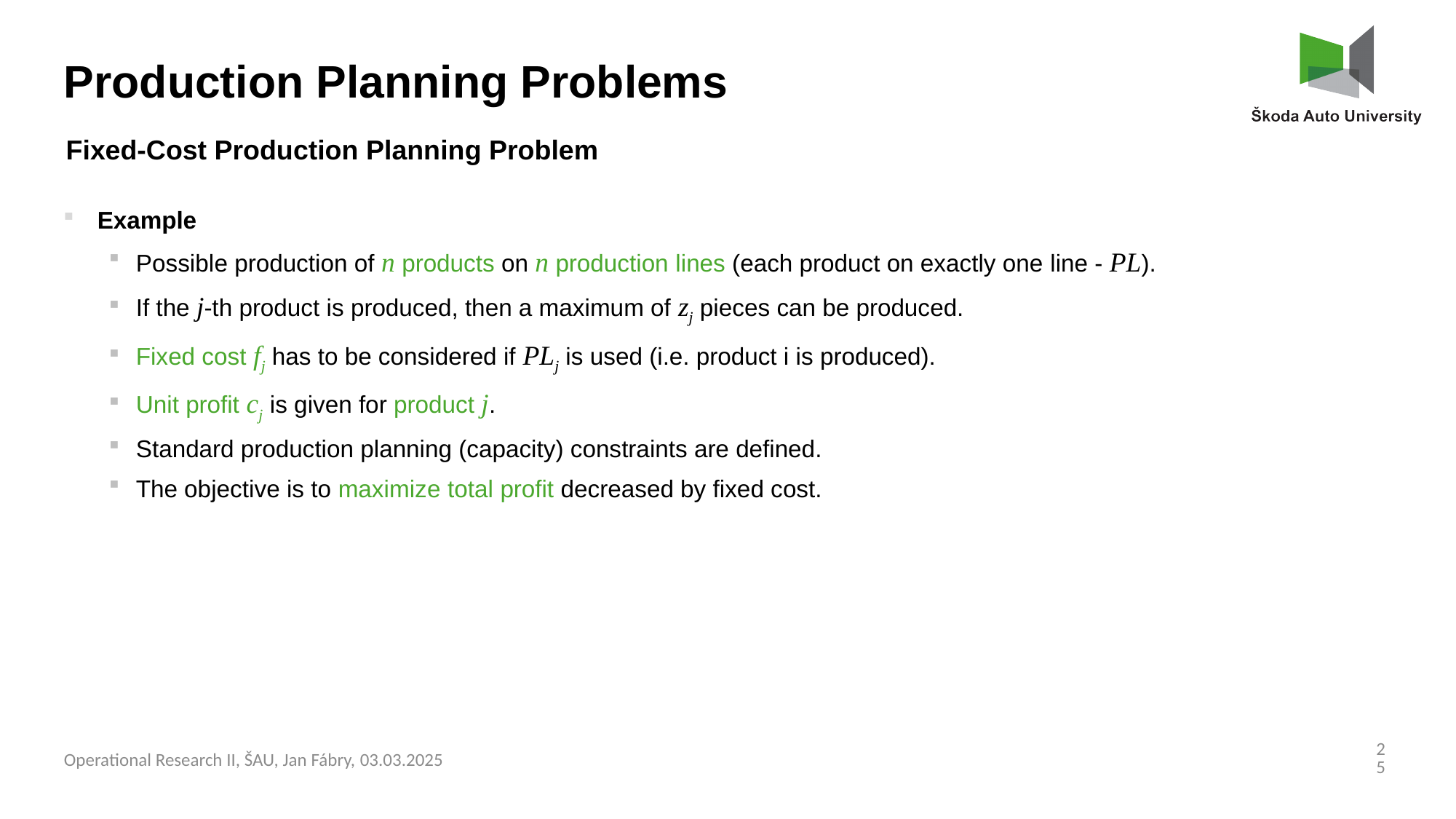

Production Planning Problems
Fixed-Cost Production Planning Problem
Example
Possible production of n products on n production lines (each product on exactly one line - PL).
If the j-th product is produced, then a maximum of zj pieces can be produced.
Fixed cost fj has to be considered if PLj is used (i.e. product i is produced).
Unit profit cj is given for product j.
Standard production planning (capacity) constraints are defined.
The objective is to maximize total profit decreased by fixed cost.
25
Operational Research II, ŠAU, Jan Fábry, 03.03.2025